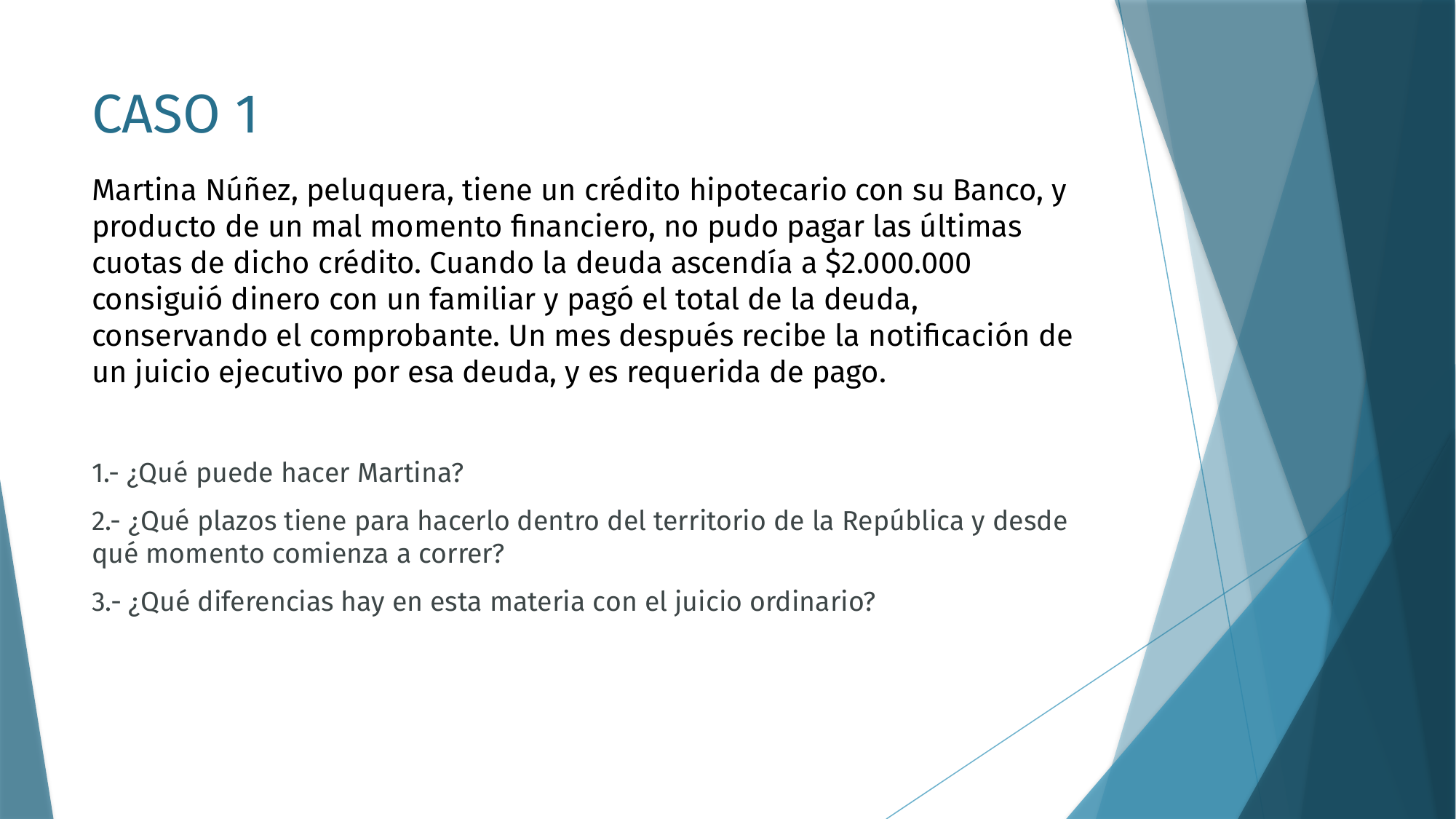

# CASO 1
Martina Núñez, peluquera, tiene un crédito hipotecario con su Banco, y producto de un mal momento financiero, no pudo pagar las últimas cuotas de dicho crédito. Cuando la deuda ascendía a $2.000.000 consiguió dinero con un familiar y pagó el total de la deuda, conservando el comprobante. Un mes después recibe la notificación de un juicio ejecutivo por esa deuda, y es requerida de pago.

1.- ¿Qué puede hacer Martina?
2.- ¿Qué plazos tiene para hacerlo dentro del territorio de la República y desde qué momento comienza a correr?
3.- ¿Qué diferencias hay en esta materia con el juicio ordinario?